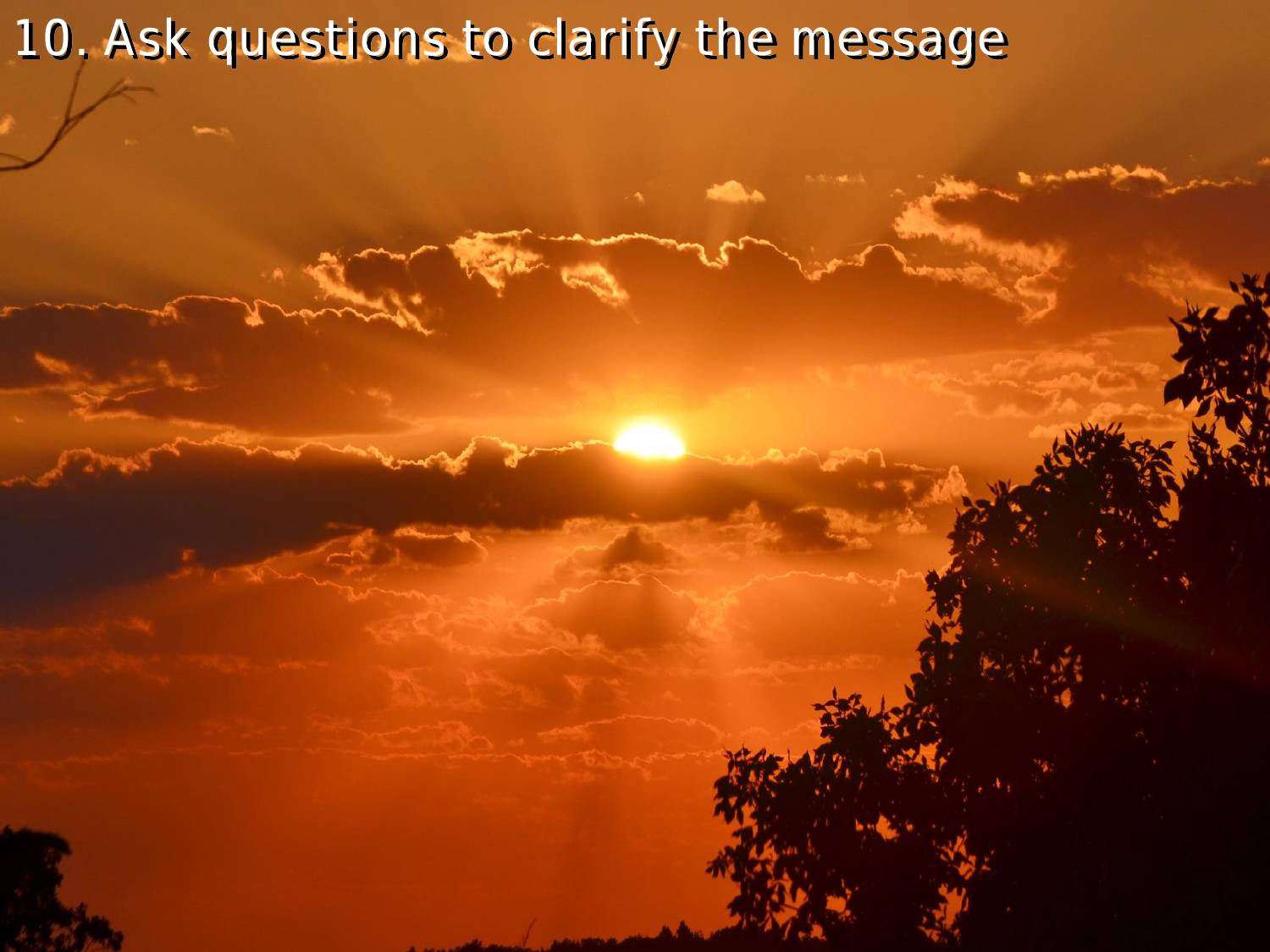

10. Ask questions to clarify the message